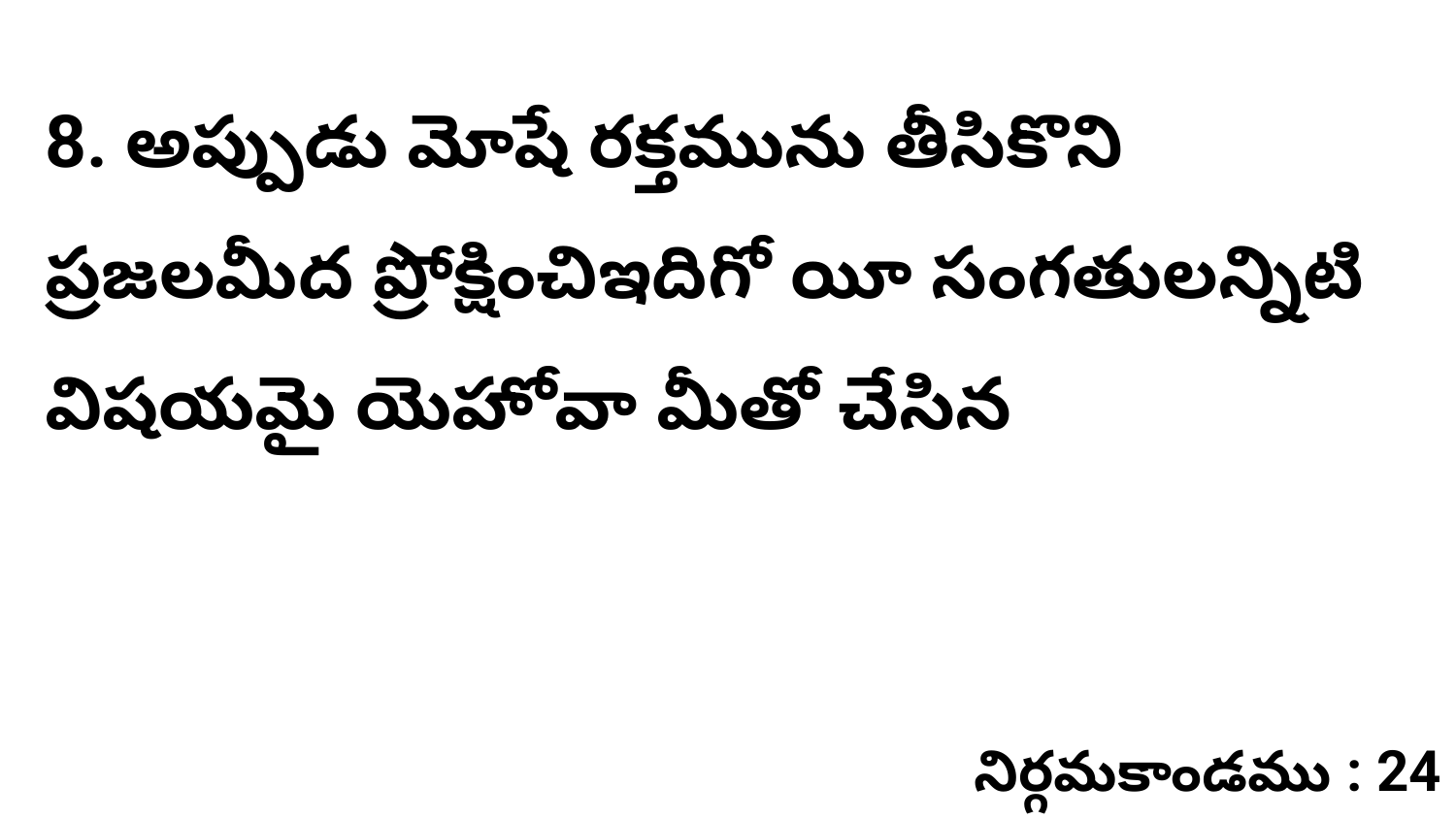

8. అప్పుడు మోషే రక్తమును తీసికొని ప్రజలమీద ప్రోక్షించిఇదిగో యీ సంగతులన్నిటి విషయమై యెహోవా మీతో చేసిన
నిర్గమకాండము : 24